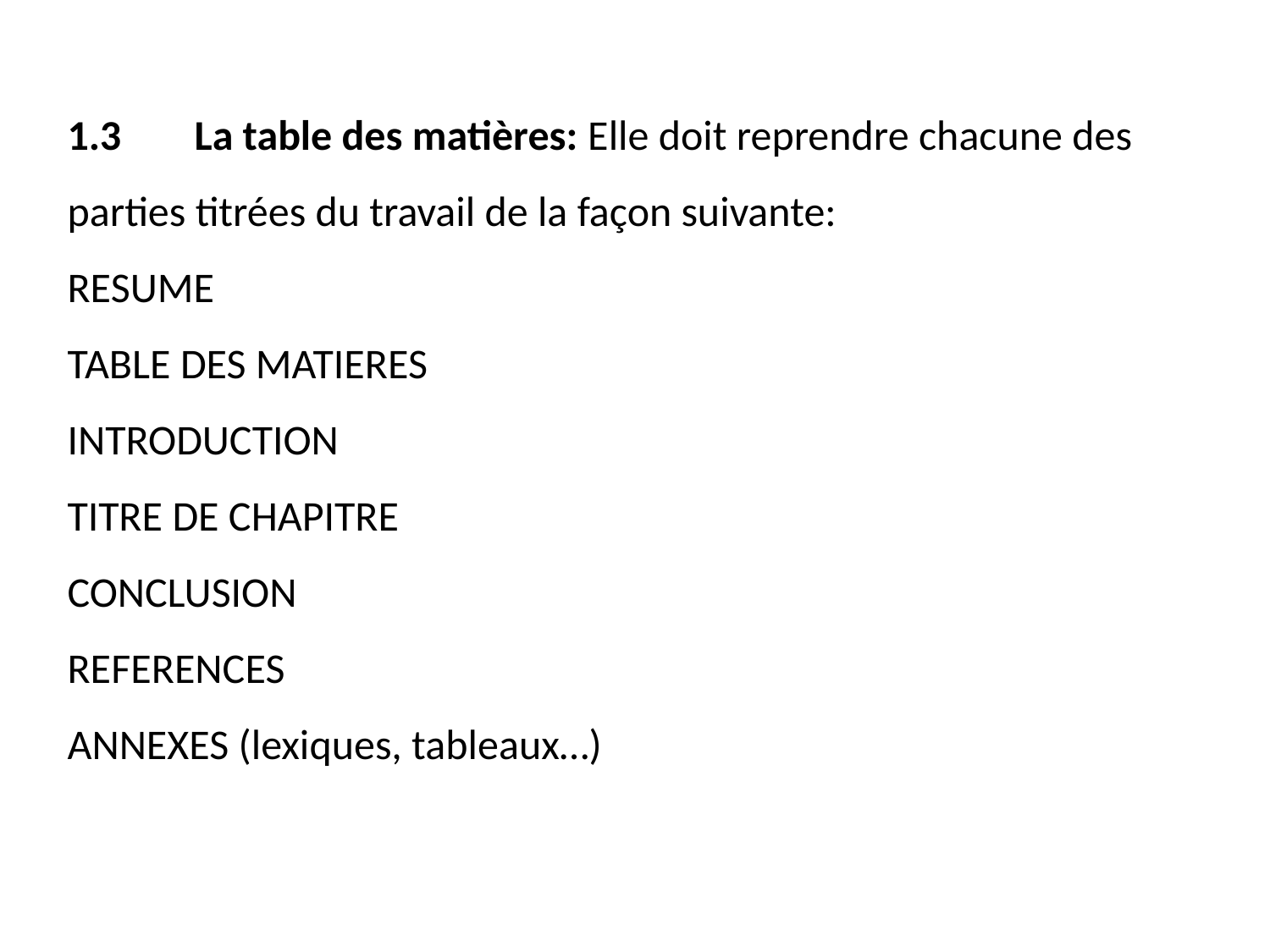

1.3	La table des matières: Elle doit reprendre chacune des parties titrées du travail de la façon suivante:
RESUME
TABLE DES MATIERES
INTRODUCTION
TITRE DE CHAPITRE
CONCLUSION
REFERENCES
ANNEXES (lexiques, tableaux…)